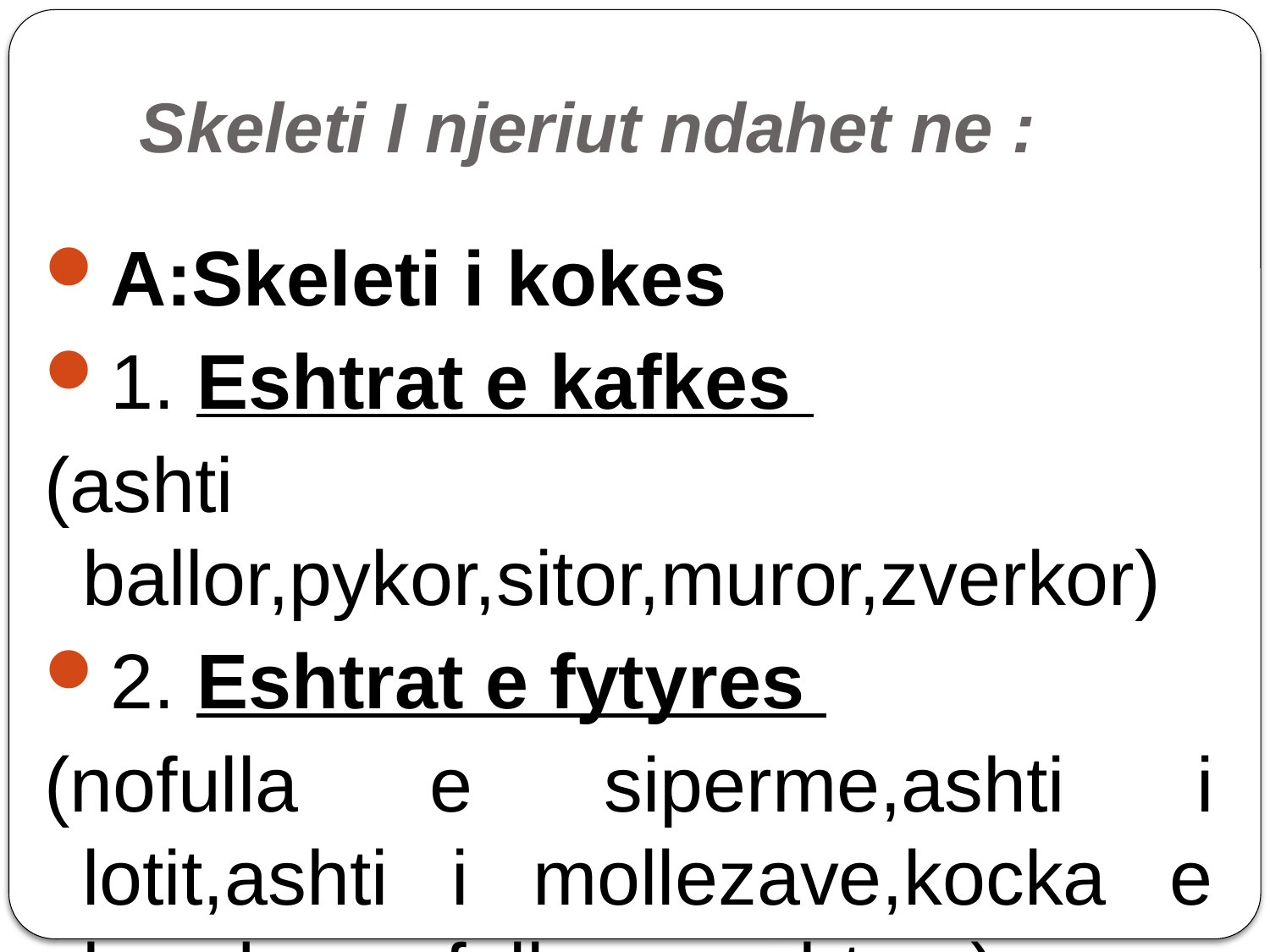

# Skeleti I njeriut ndahet ne :
A:Skeleti i kokes
1. Eshtrat e kafkes
(ashti ballor,pykor,sitor,muror,zverkor)
2. Eshtrat e fytyres
(nofulla e siperme,ashti i lotit,ashti i mollezave,kocka e hundes,nofulla e poshtme)